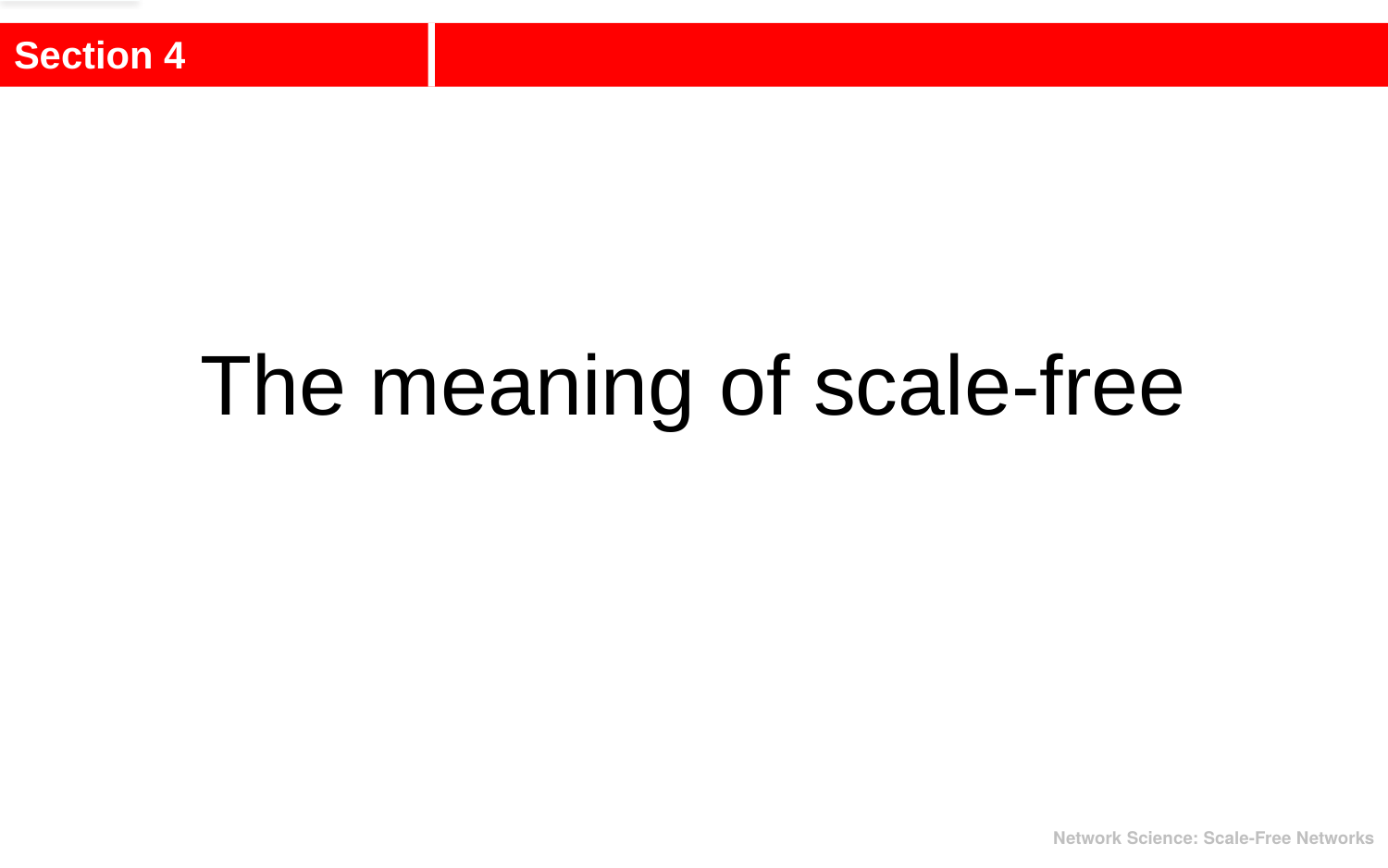

Section 4

The meaning of scale-free

Network Science: Scale-Free Networks